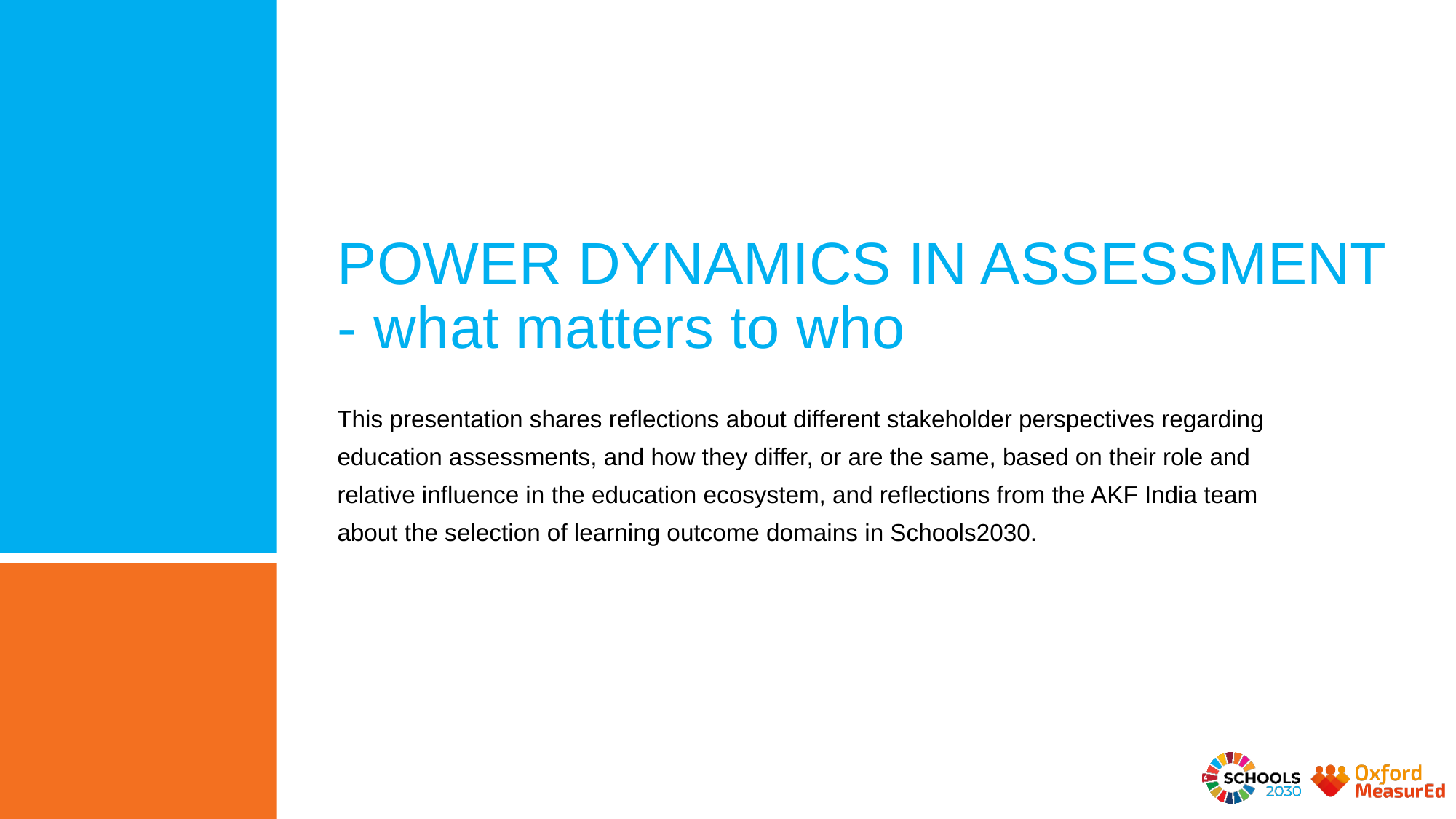

# POWER DYNAMICS IN ASSESSMENT - what matters to who
This presentation shares reflections about different stakeholder perspectives regarding education assessments, and how they differ, or are the same, based on their role and relative influence in the education ecosystem, and reflections from the AKF India team about the selection of learning outcome domains in Schools2030.